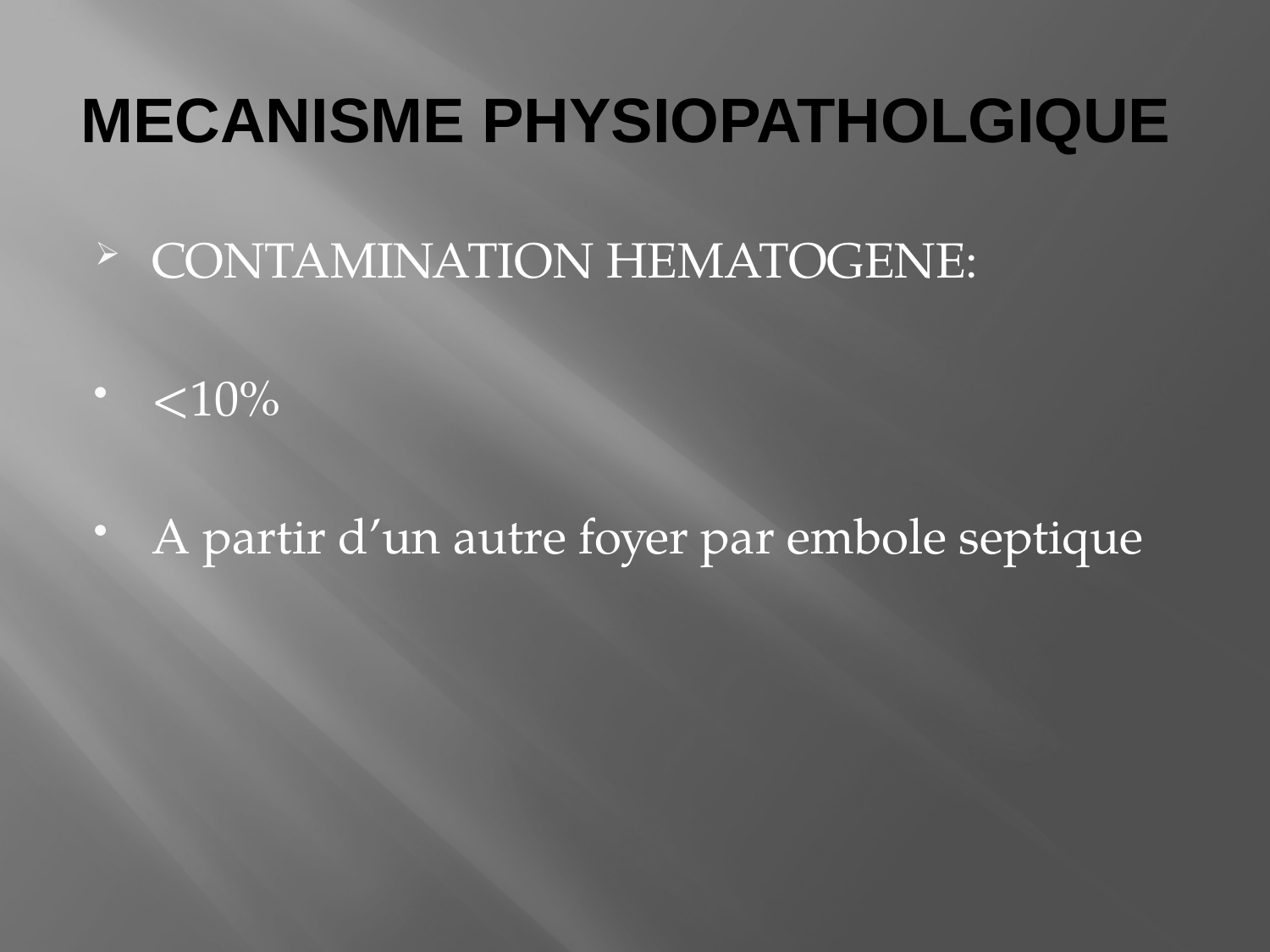

# MECANISME PHYSIOPATHOLGIQUE
CONTAMINATION HEMATOGENE:

<10%

A partir d’un autre foyer par embole septique